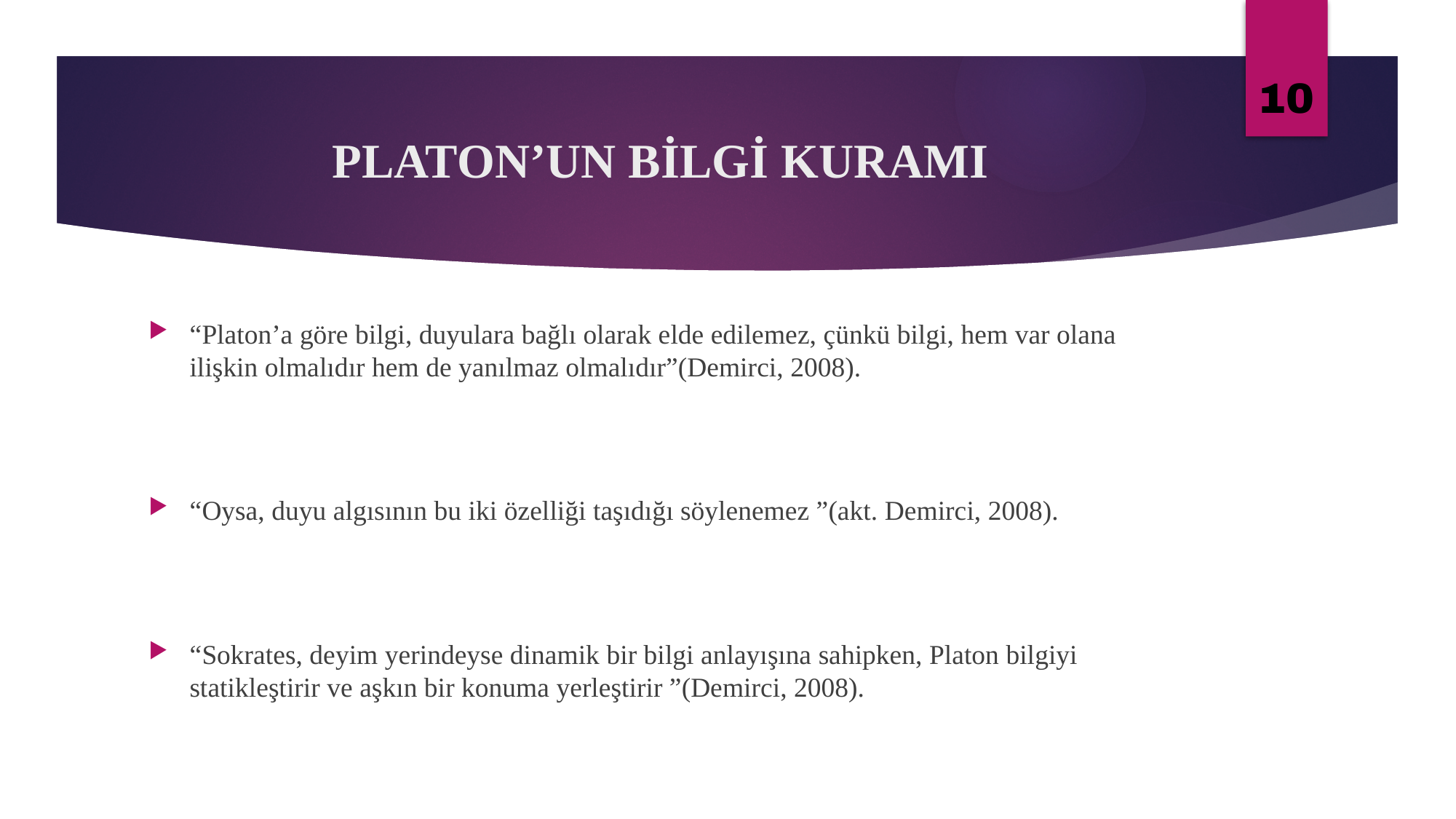

# PLATON’UN BİLGİ KURAMI
“Platon’a göre bilgi, duyulara bağlı olarak elde edilemez, çünkü bilgi, hem var olana ilişkin olmalıdır hem de yanılmaz olmalıdır”(Demirci, 2008).

“Oysa, duyu algısının bu iki özelliği taşıdığı söylenemez ”(akt. Demirci, 2008).

“Sokrates, deyim yerindeyse dinamik bir bilgi anlayışına sahipken, Platon bilgiyi statikleştirir ve aşkın bir konuma yerleştirir ”(Demirci, 2008).

10